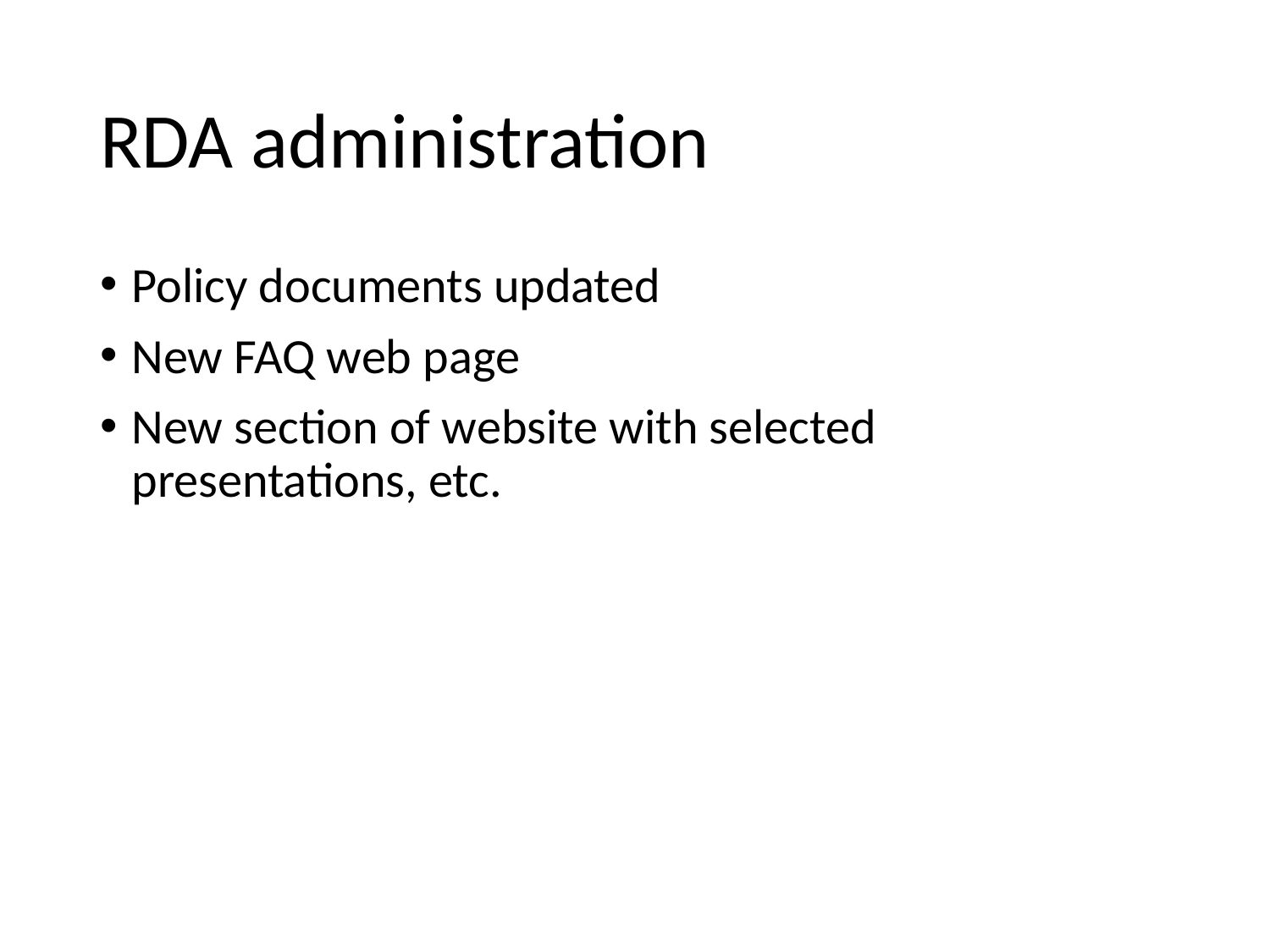

# RDA administration
Policy documents updated
New FAQ web page
New section of website with selected presentations, etc.